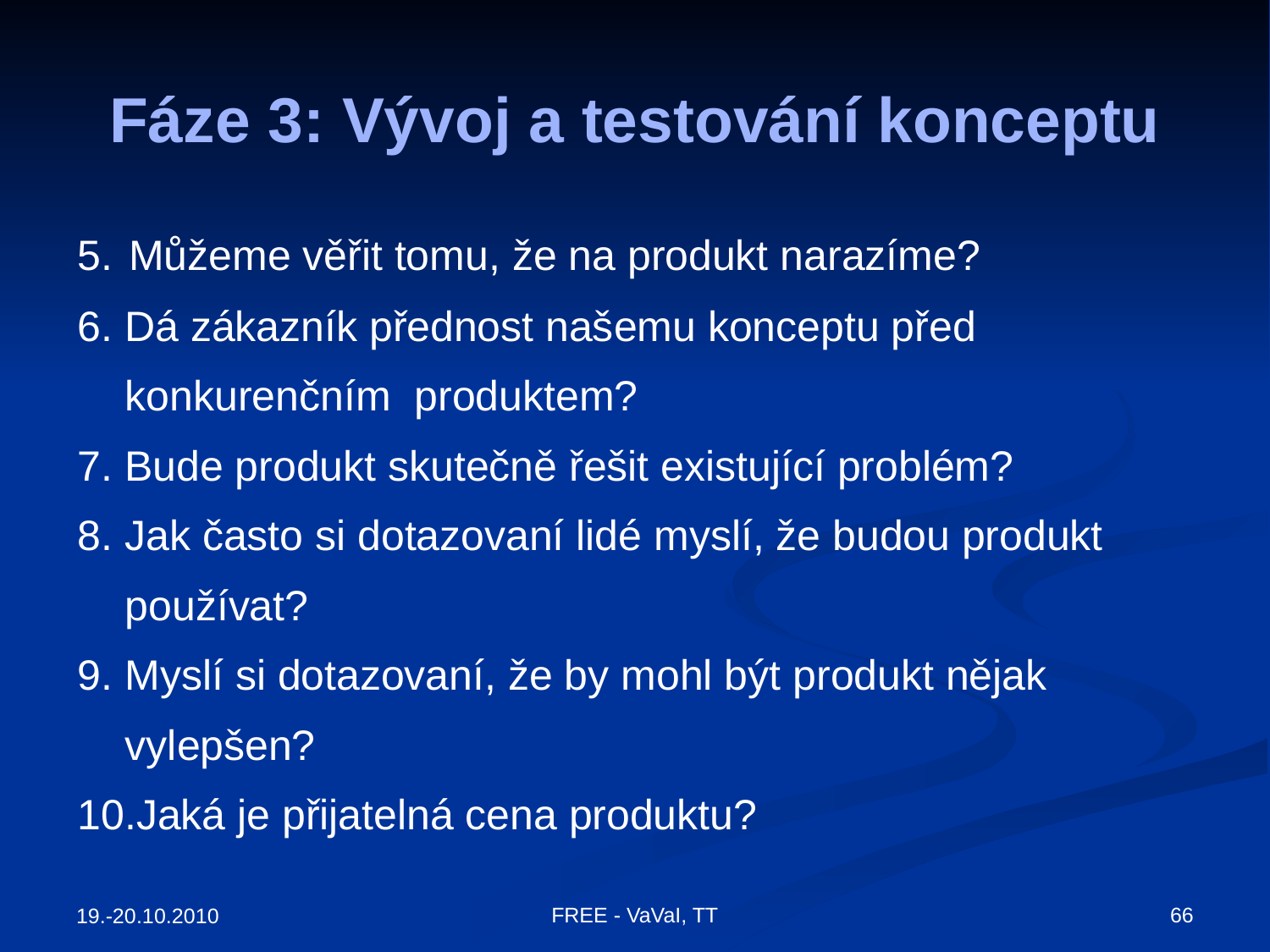

# Fáze 3: Vývoj a testování konceptu

5. Můžeme věřit tomu, že na produkt narazíme?
6. Dá zákazník přednost našemu konceptu před
    konkurenčním  produktem?
7. Bude produkt skutečně řešit existující problém?
8. Jak často si dotazovaní lidé myslí, že budou produkt
    používat?
9. Myslí si dotazovaní, že by mohl být produkt nějak
    vylepšen?
10.Jaká je přijatelná cena produktu?

FREE - VaVaI, TT
66
19.-20.10.2010